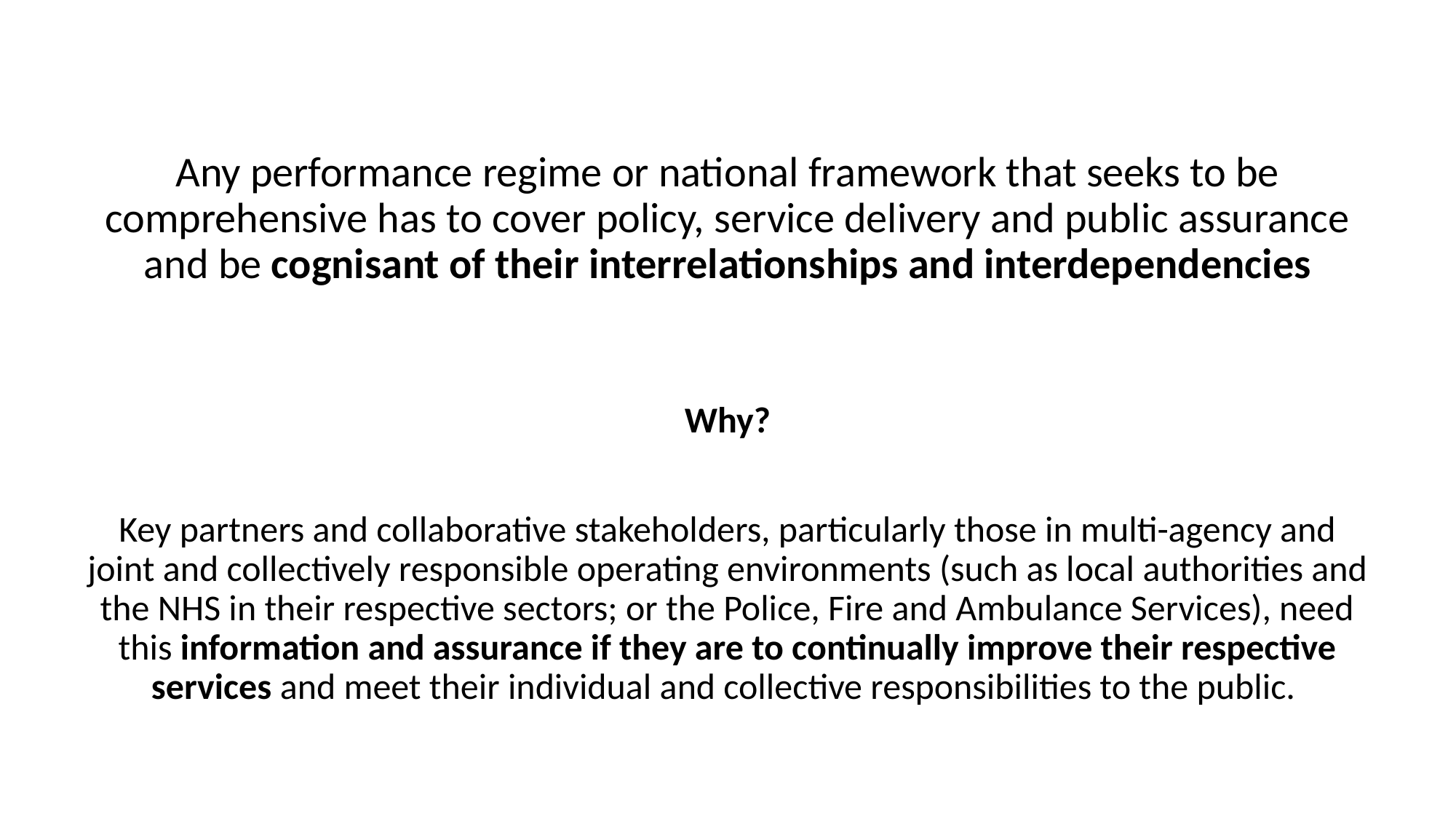

# Any performance regime or national framework that seeks to be comprehensive has to cover policy, service delivery and public assurance and be cognisant of their interrelationships and interdependencies
Why?

Key partners and collaborative stakeholders, particularly those in multi-agency and joint and collectively responsible operating environments (such as local authorities and the NHS in their respective sectors; or the Police, Fire and Ambulance Services), need this information and assurance if they are to continually improve their respective services and meet their individual and collective responsibilities to the public.